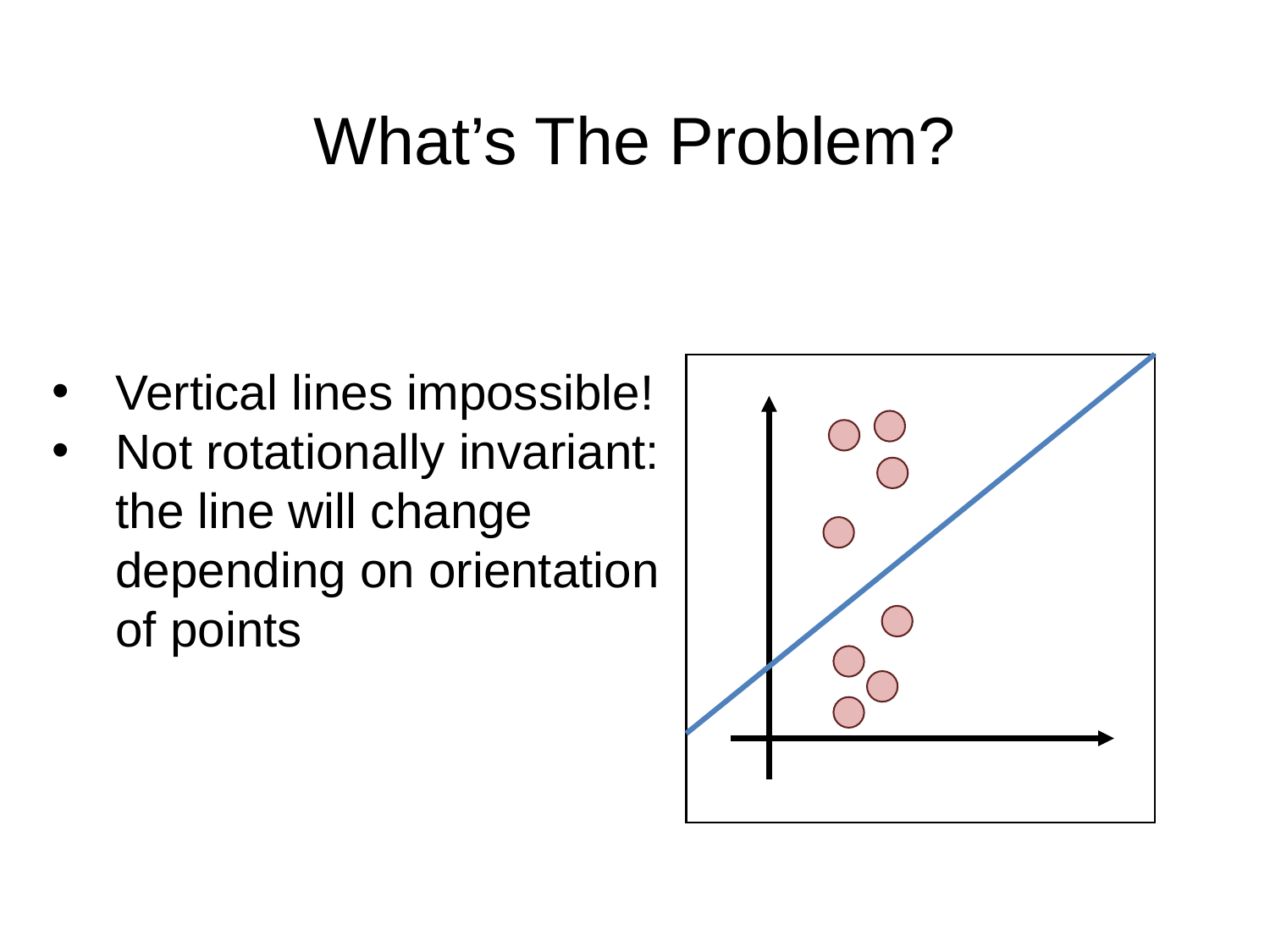

# What’s The Problem?
Vertical lines impossible!
Not rotationally invariant: the line will change depending on orientation of points